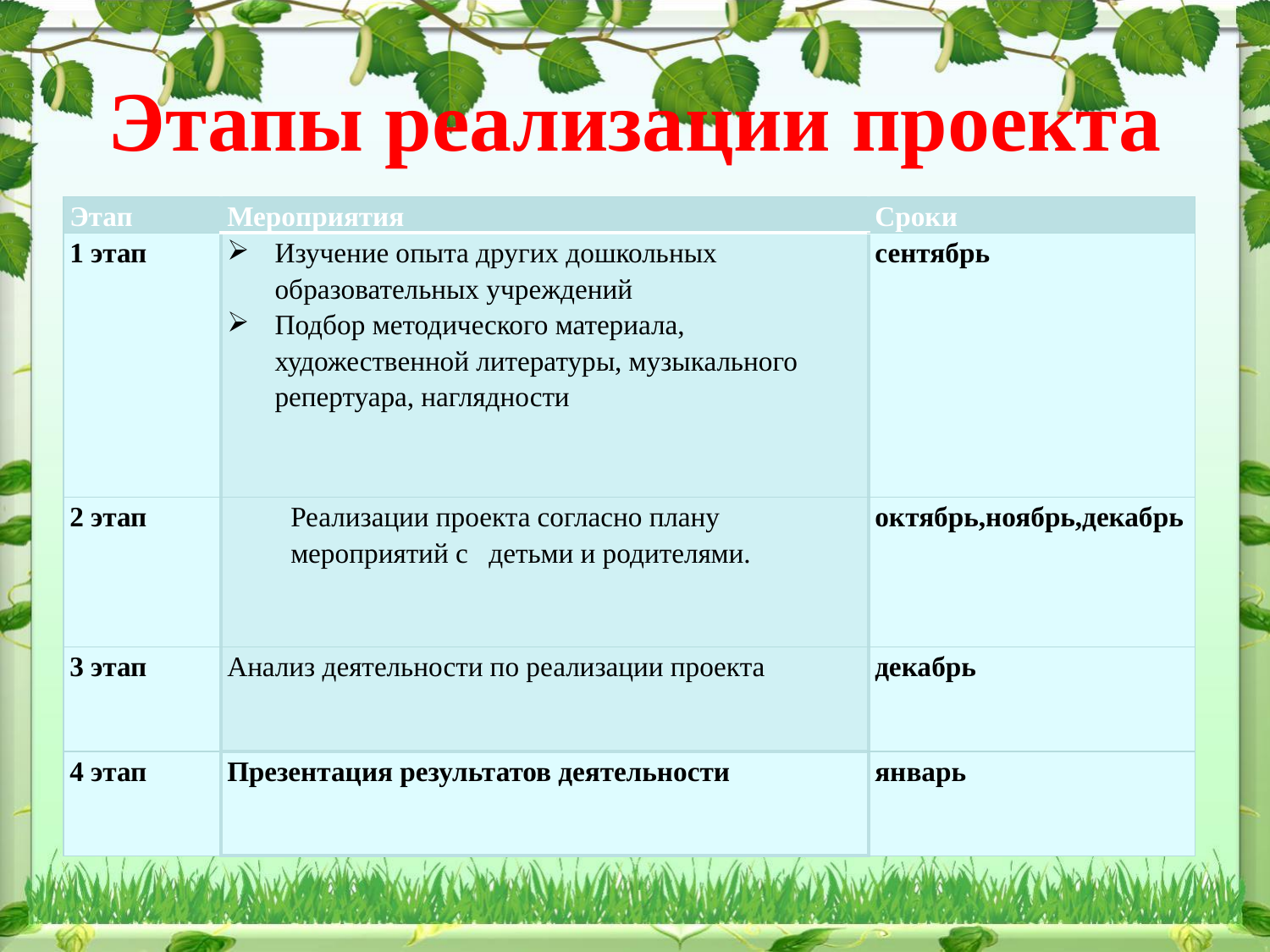

# Этапы реализации проекта
| Этап | Мероприятия | Сроки |
| --- | --- | --- |
| 1 этап | Изучение опыта других дошкольных образовательных учреждений Подбор методического материала, художественной литературы, музыкального репертуара, наглядности | сентябрь |
| 2 этап | Реализации проекта согласно плану мероприятий с детьми и родителями. | октябрь,ноябрь,декабрь |
| 3 этап | Анализ деятельности по реализации проекта | декабрь |
| 4 этап | Презентация результатов деятельности | январь |